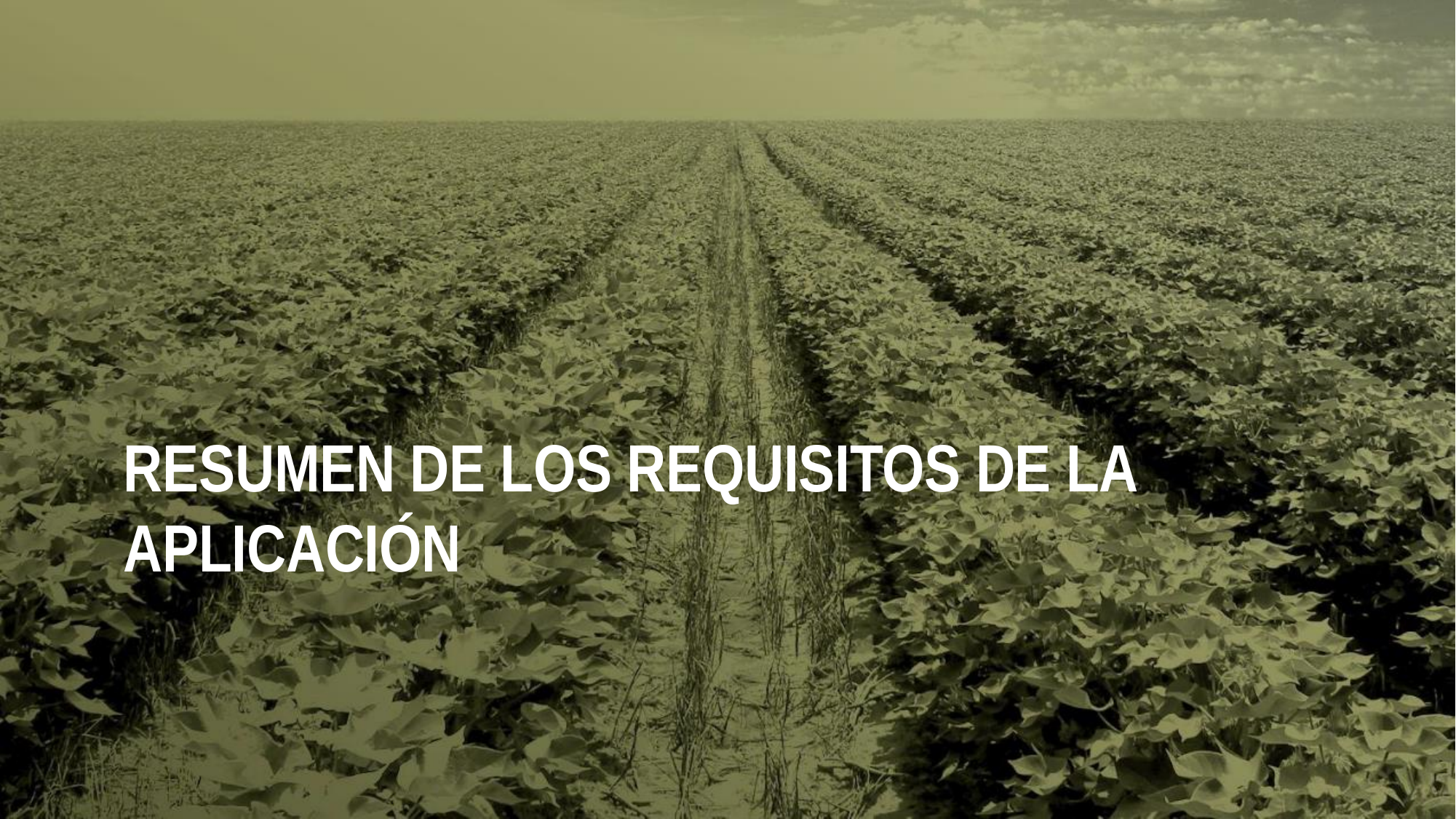

RESUMEN DE LOS REQUISITOS DE LA APLICACIÓN